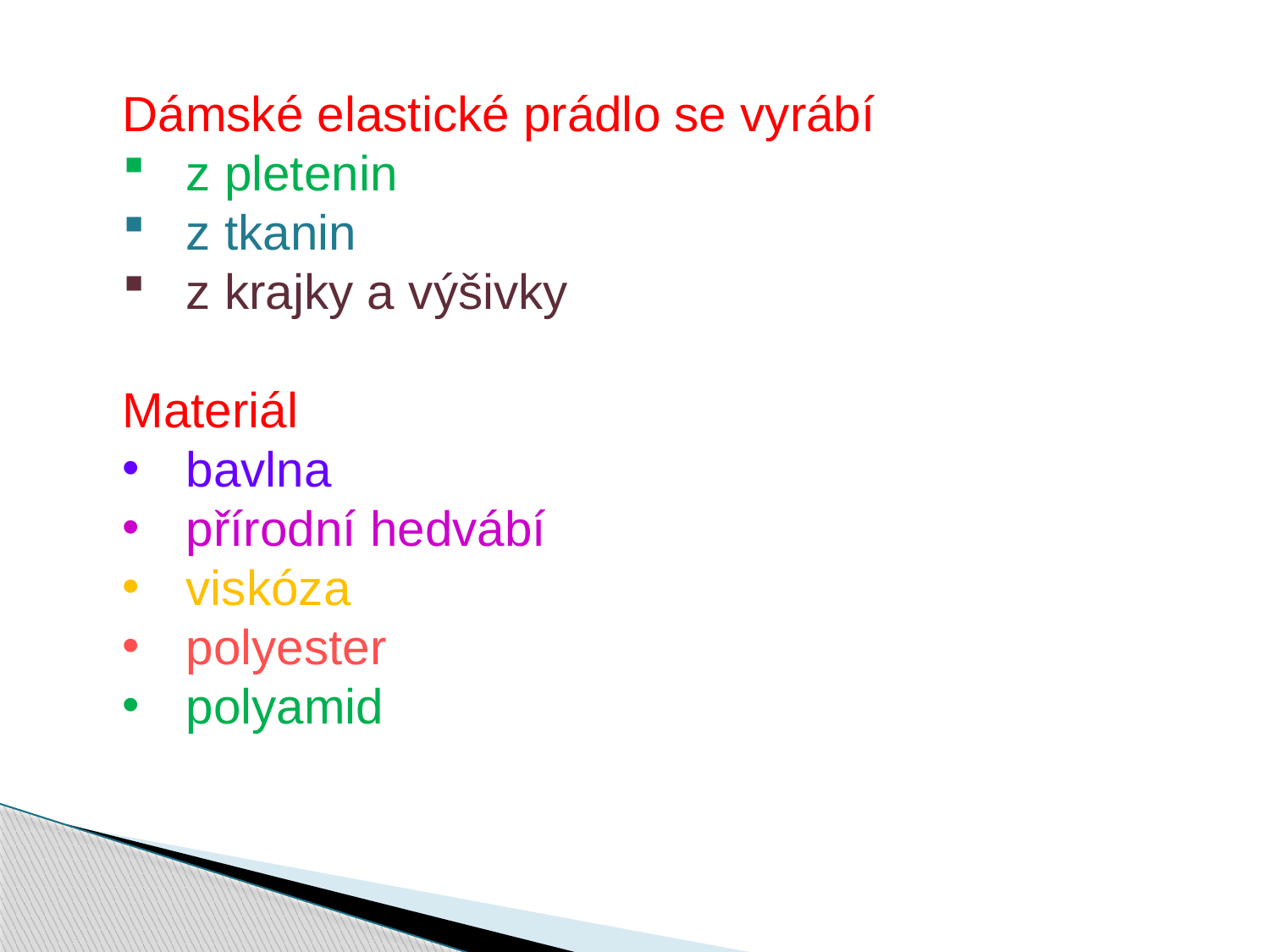

Dámské elastické prádlo se vyrábí
z pletenin
z tkanin
z krajky a výšivky

Materiál
bavlna
přírodní hedvábí
viskóza
polyester
polyamid